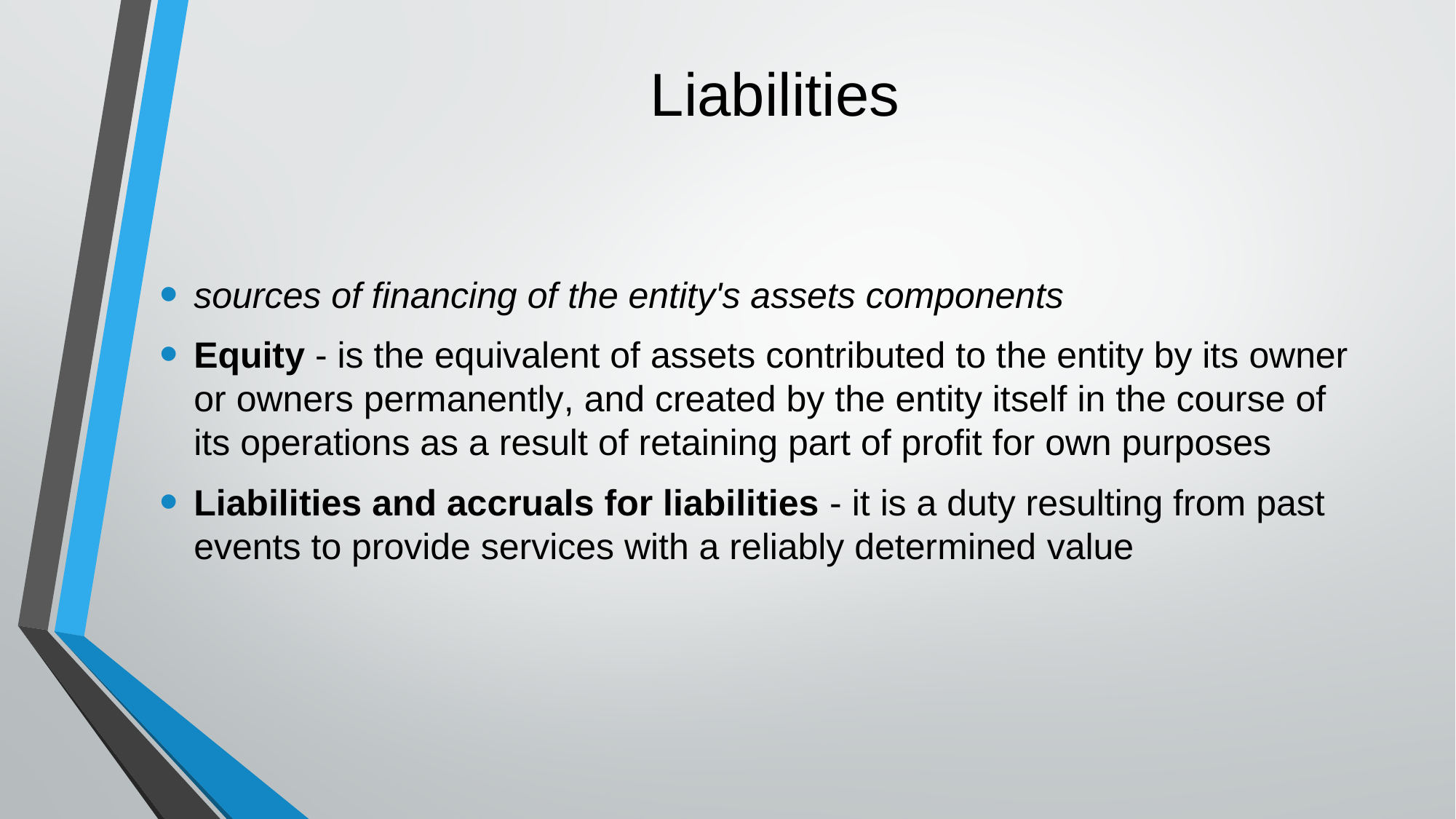

# Liabilities
sources of financing of the entity's assets components
Equity - is the equivalent of assets contributed to the entity by its owner or owners permanently, and created by the entity itself in the course of its operations as a result of retaining part of profit for own purposes
Liabilities and accruals for liabilities - it is a duty resulting from past events to provide services with a reliably determined value